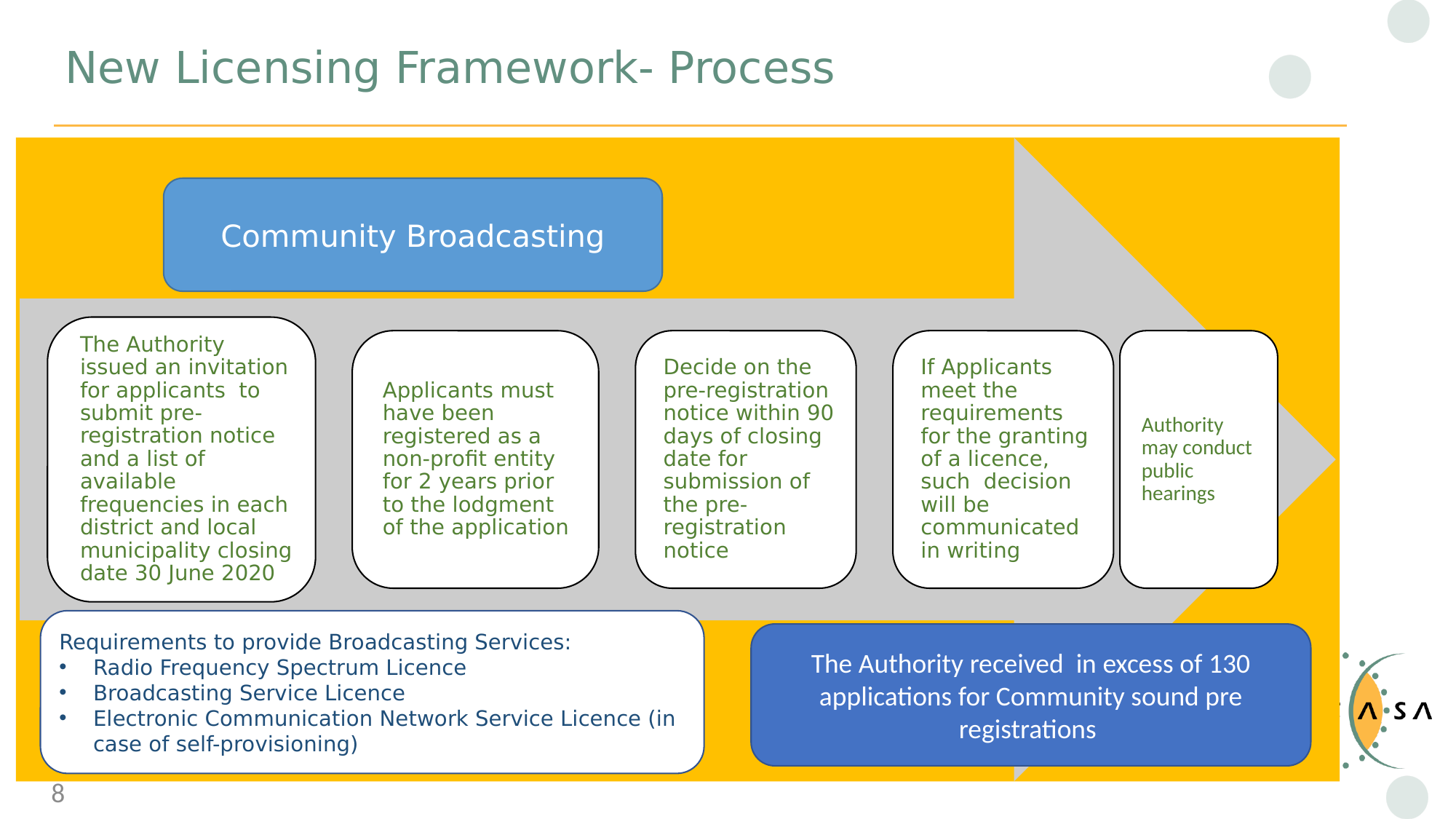

# New Licensing Framework- Process
The Authority  issued an invitation for applicants  to submit pre-registration notice and a list of available frequencies in each district and local municipality closing date 30 June 2020
Applicants must have been registered as a non-profit entity for 2 years prior to the lodgment of the application
Decide on the pre-registration notice within 90 days of closing date for submission of the pre-registration notice
If Applicants meet the requirements for the granting of a licence, such  decision will be communicated in writing
Authority may conduct public hearings
Community Broadcasting
Requirements to provide Broadcasting Services:
Radio Frequency Spectrum Licence
Broadcasting Service Licence
Electronic Communication Network Service Licence (in case of self-provisioning)
The Authority received  in excess of 130 applications for Community sound pre registrations
8